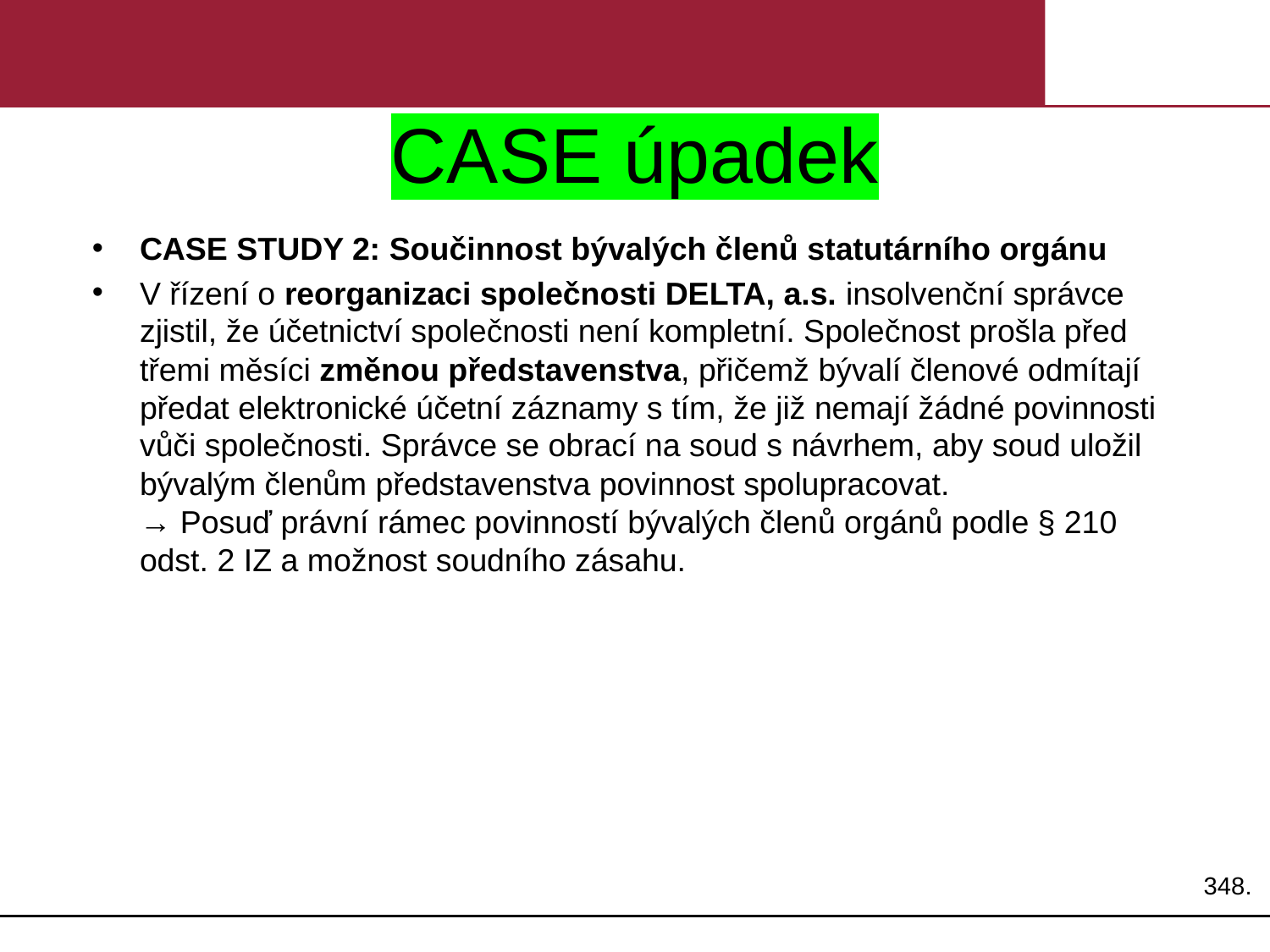

# CASE úpadek

CASE STUDY 2: Součinnost bývalých členů statutárního orgánu
V řízení o reorganizaci společnosti DELTA, a.s. insolvenční správce zjistil, že účetnictví společnosti není kompletní. Společnost prošla před třemi měsíci změnou představenstva, přičemž bývalí členové odmítají předat elektronické účetní záznamy s tím, že již nemají žádné povinnosti vůči společnosti. Správce se obrací na soud s návrhem, aby soud uložil bývalým členům představenstva povinnost spolupracovat.
→ Posuď právní rámec povinností bývalých členů orgánů podle § 210 odst. 2 IZ a možnost soudního zásahu.

348.